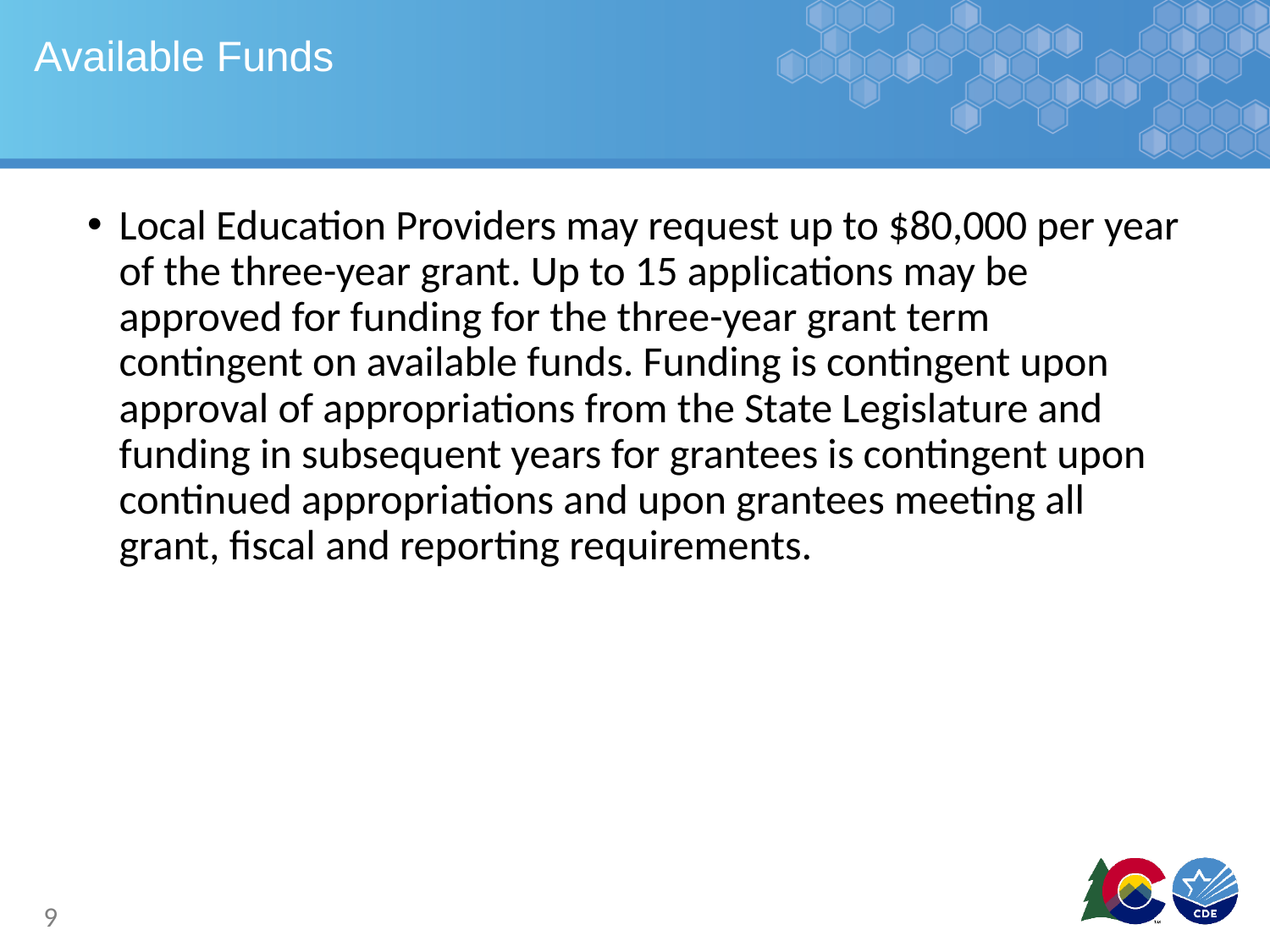

# Available Funds
Local Education Providers may request up to $80,000 per year of the three-year grant. Up to 15 applications may be approved for funding for the three-year grant term contingent on available funds. Funding is contingent upon approval of appropriations from the State Legislature and funding in subsequent years for grantees is contingent upon continued appropriations and upon grantees meeting all grant, fiscal and reporting requirements.

9